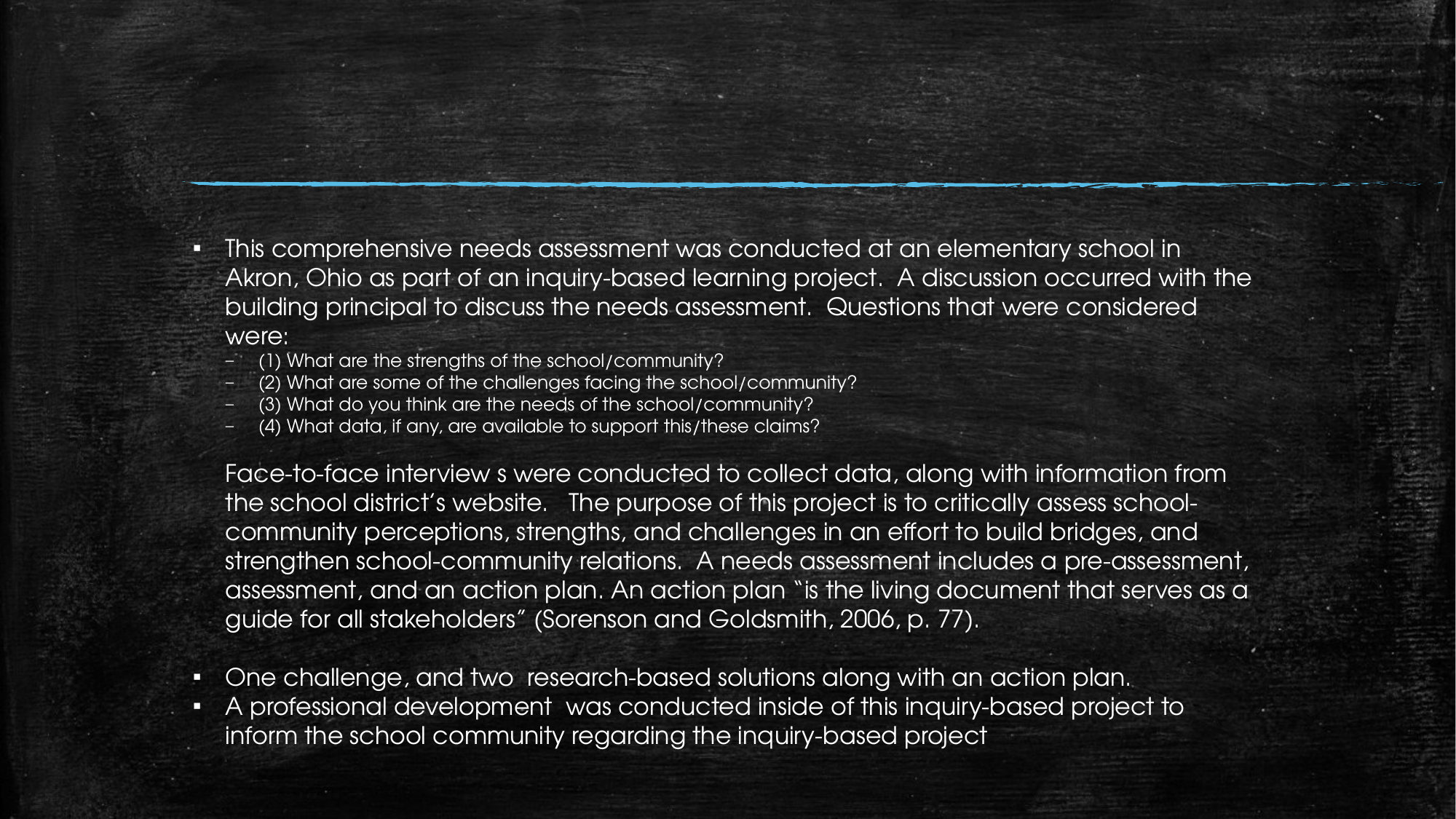

#
This comprehensive needs assessment was conducted at an elementary school in Akron, Ohio as part of an inquiry-based learning project.  A discussion occurred with the building principal to discuss the needs assessment.  Questions that were considered were:
(1) What are the strengths of the school/community?
(2) What are some of the challenges facing the school/community?
(3) What do you think are the needs of the school/community?
(4) What data, if any, are available to support this/these claims?

Face-to-face interview s were conducted to collect data, along with information from the school district’s website.   The purpose of this project is to critically assess school-community perceptions, strengths, and challenges in an effort to build bridges, and strengthen school-community relations.  A needs assessment includes a pre-assessment, assessment, and an action plan. An action plan “is the living document that serves as a guide for all stakeholders” (Sorenson and Goldsmith, 2006, p. 77).

One challenge, and two  research-based solutions along with an action plan.
A professional development  was conducted inside of this inquiry-based project to inform the school community regarding the inquiry-based project